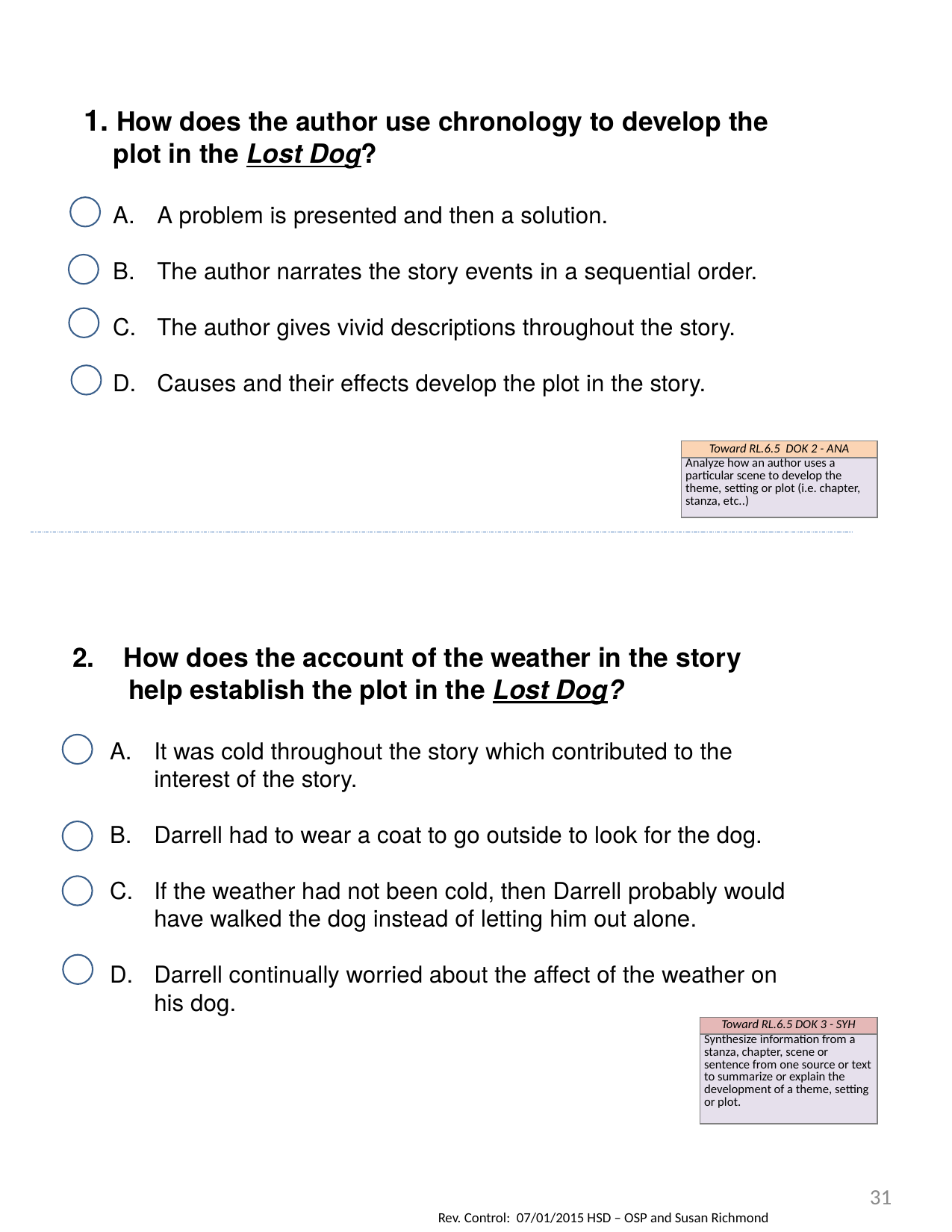

1. How does the author use chronology to develop the plot in the Lost Dog?

A problem is presented and then a solution.

The author narrates the story events in a sequential order.

The author gives vivid descriptions throughout the story.

Causes and their effects develop the plot in the story.

| Toward RL.6.5 DOK 2 - ANA |
| --- |
| Analyze how an author uses a particular scene to develop the theme, setting or plot (i.e. chapter, stanza, etc..) |
2.    How does the account of the weather in the story  help establish the plot in the Lost Dog?

It was cold throughout the story which contributed to the interest of the story.

Darrell had to wear a coat to go outside to look for the dog.

If the weather had not been cold, then Darrell probably would have walked the dog instead of letting him out alone.

Darrell continually worried about the affect of the weather on his dog.

| Toward RL.6.5 DOK 3 - SYH |
| --- |
| Synthesize information from a stanza, chapter, scene or sentence from one source or text to summarize or explain the development of a theme, setting or plot. |
31